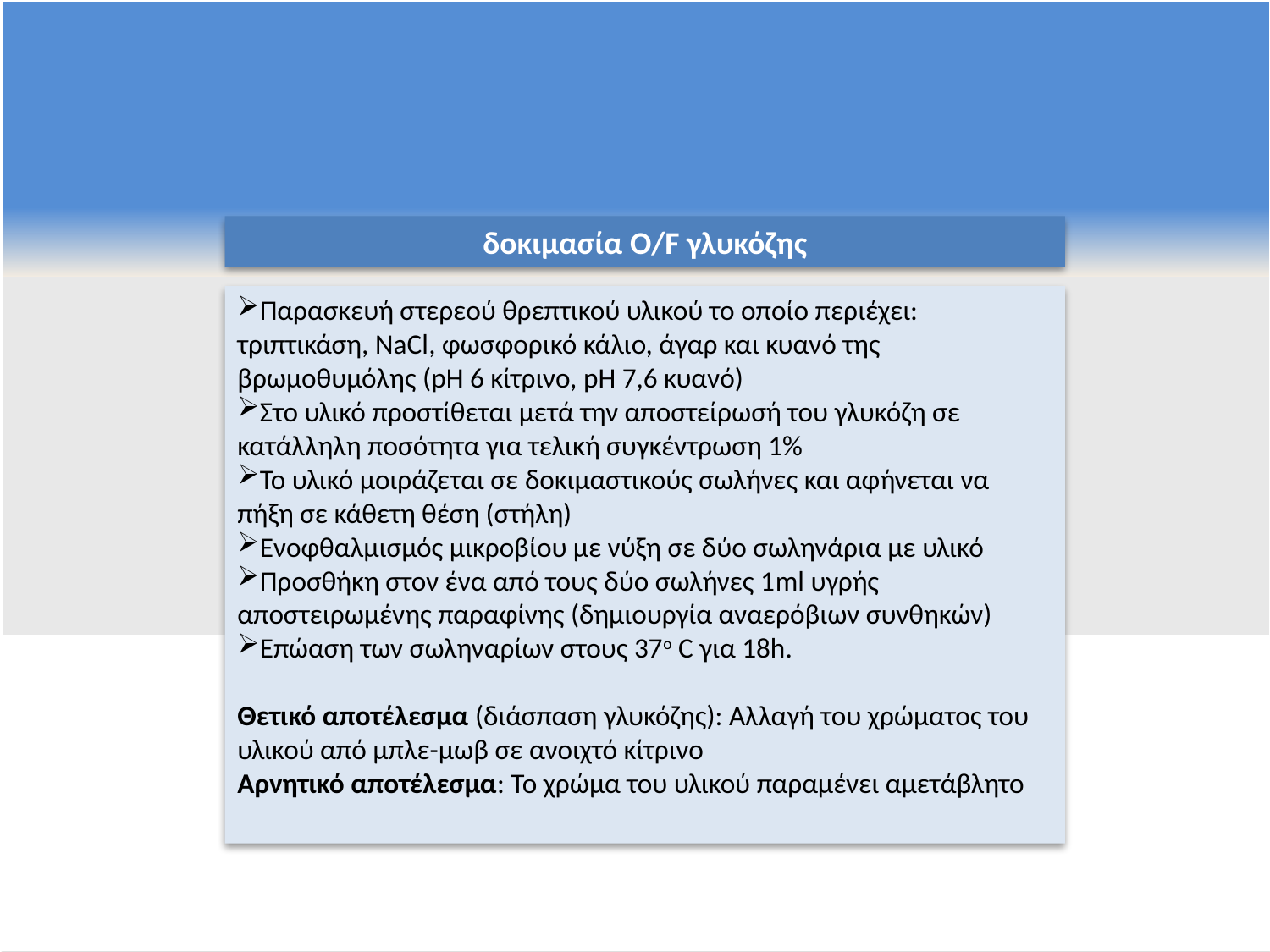

δοκιμασία O/F γλυκόζης
Παρασκευή στερεού θρεπτικού υλικού το οποίο περιέχει: τριπτικάση, NaCl, φωσφορικό κάλιο, άγαρ και κυανό της βρωμοθυμόλης (pH 6 κίτρινο, pH 7,6 κυανό)
Στο υλικό προστίθεται μετά την αποστείρωσή του γλυκόζη σε κατάλληλη ποσότητα για τελική συγκέντρωση 1%
Το υλικό μοιράζεται σε δοκιμαστικούς σωλήνες και αφήνεται να πήξη σε κάθετη θέση (στήλη)
Ενοφθαλμισμός μικροβίου με νύξη σε δύο σωληνάρια με υλικό
Προσθήκη στον ένα από τους δύο σωλήνες 1ml υγρής αποστειρωμένης παραφίνης (δημιουργία αναερόβιων συνθηκών)
Επώαση των σωληναρίων στους 37ο C για 18h.

Θετικό αποτέλεσμα (διάσπαση γλυκόζης): Αλλαγή του χρώματος του υλικού από μπλε-μωβ σε ανοιχτό κίτρινο
Αρνητικό αποτέλεσμα: Το χρώμα του υλικού παραμένει αμετάβλητο